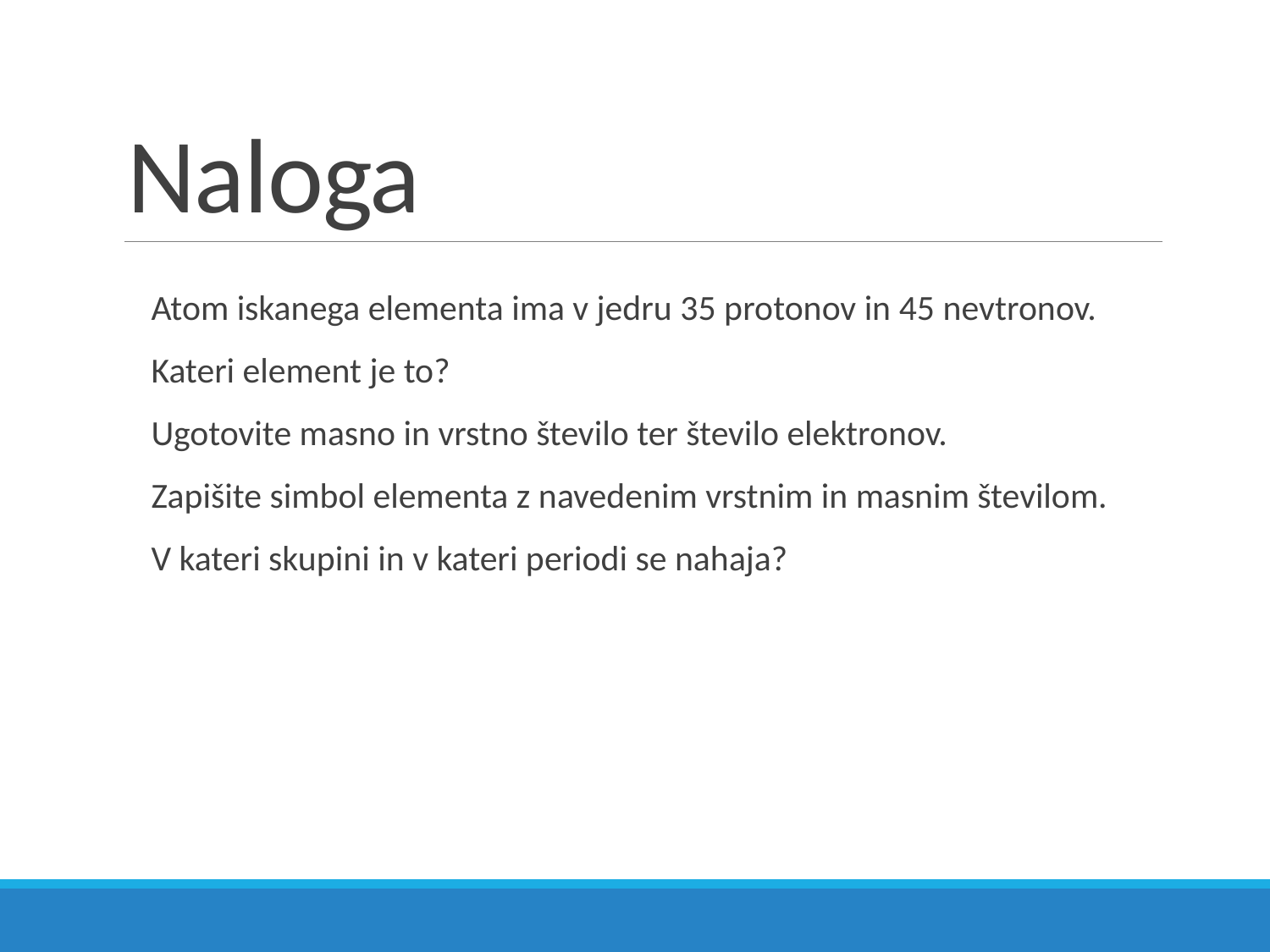

# Naloga
Atom iskanega elementa ima v jedru 35 protonov in 45 nevtronov.
Kateri element je to?
Ugotovite masno in vrstno število ter število elektronov.
Zapišite simbol elementa z navedenim vrstnim in masnim številom.
V kateri skupini in v kateri periodi se nahaja?